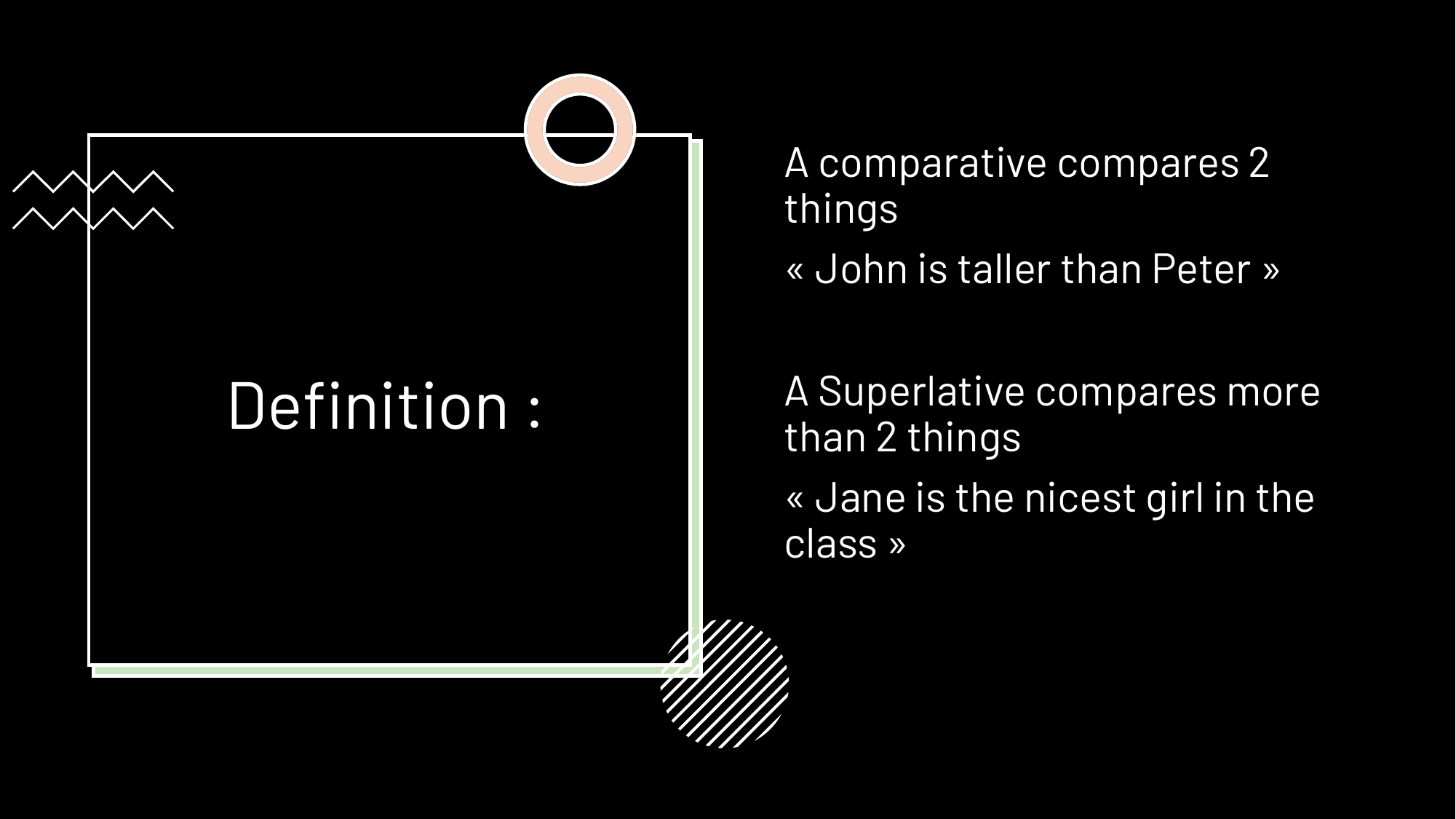

A comparative compares 2 things
« John is taller than Peter »

A Superlative compares more than 2 things
« Jane is the nicest girl in the class »

# Definition :